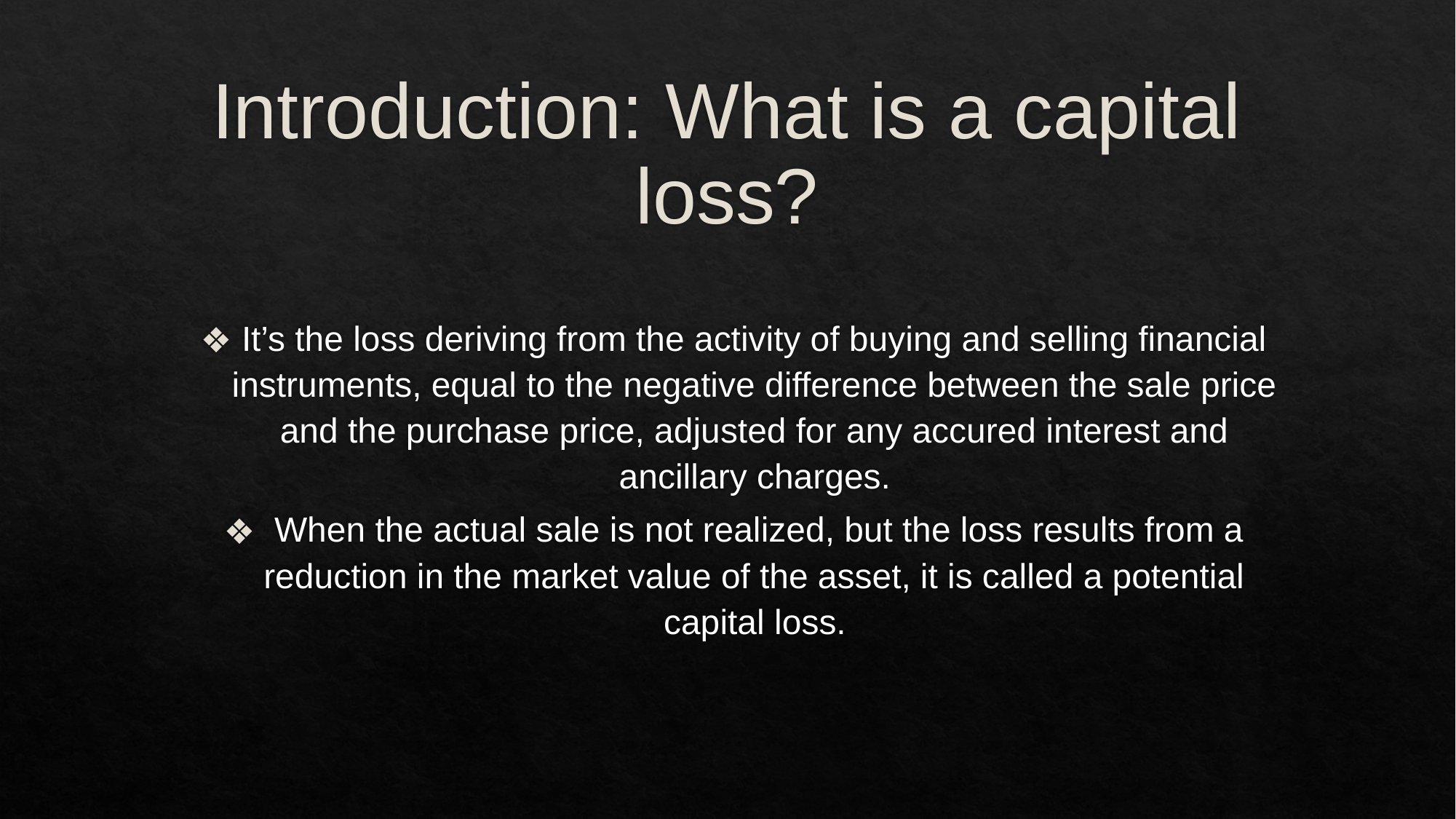

# Introduction: What is a capital loss?
It’s the loss deriving from the activity of buying and selling financial instruments, equal to the negative difference between the sale price and the purchase price, adjusted for any accured interest and ancillary charges.
 When the actual sale is not realized, but the loss results from a reduction in the market value of the asset, it is called a potential capital loss.